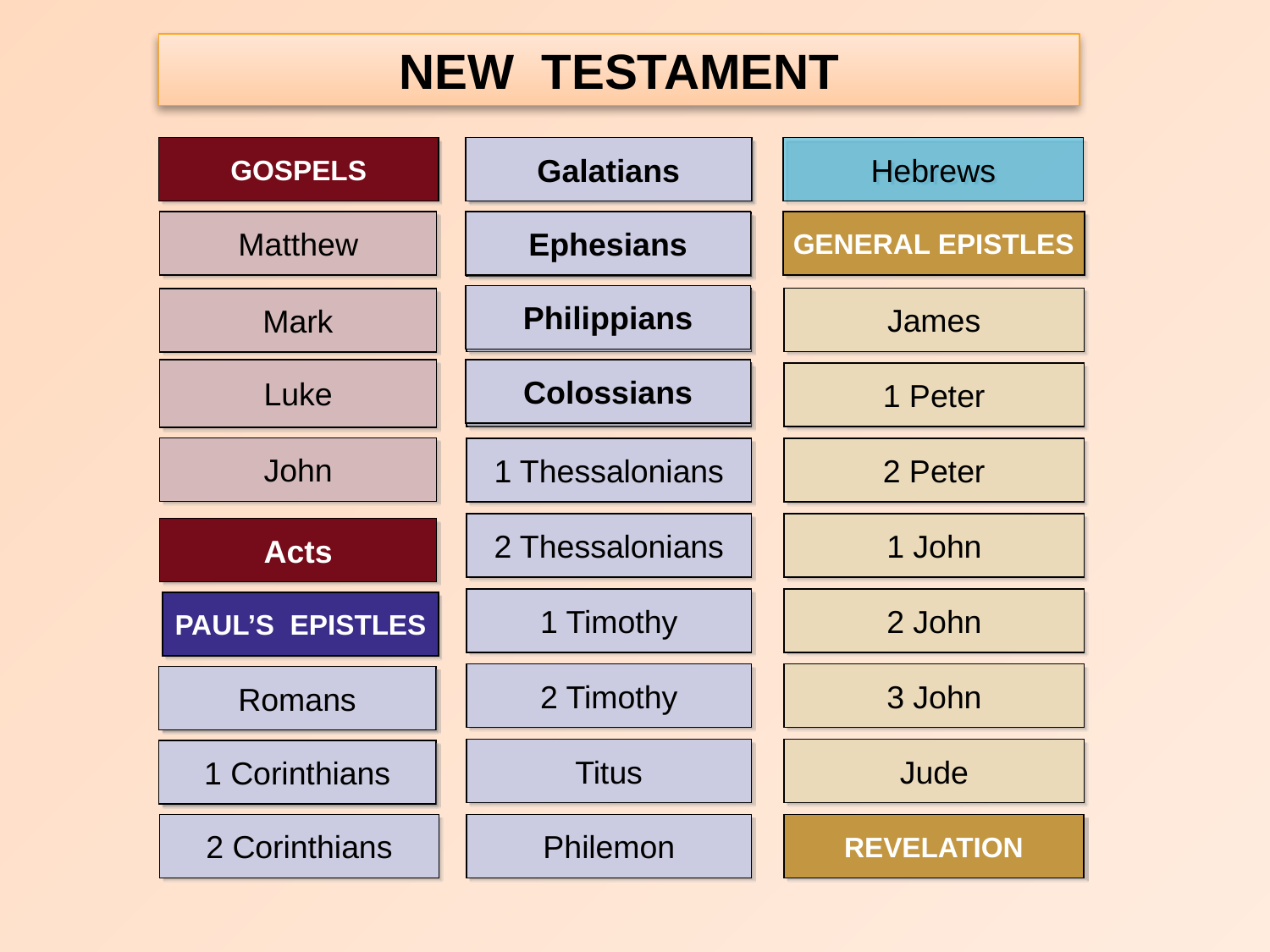

NEW  TESTAMENT
GOSPELS
Galatians
Galatians
Hebrews
Matthew
Ephesians
GENERAL EPISTLES
Ephesians
Philippians
Philippians
James
Mark
Colossians
Luke
Colossians
1 Peter
John
1 Thessalonians
2 Peter
2 Thessalonians
1 John
Acts
1 Timothy
2 John
PAUL’S  EPISTLES
2 Timothy
3 John
Romans
Romans
Titus
Jude
1 Corinthians
1 Corinthians
2 Corinthians
Philemon
REVELATION